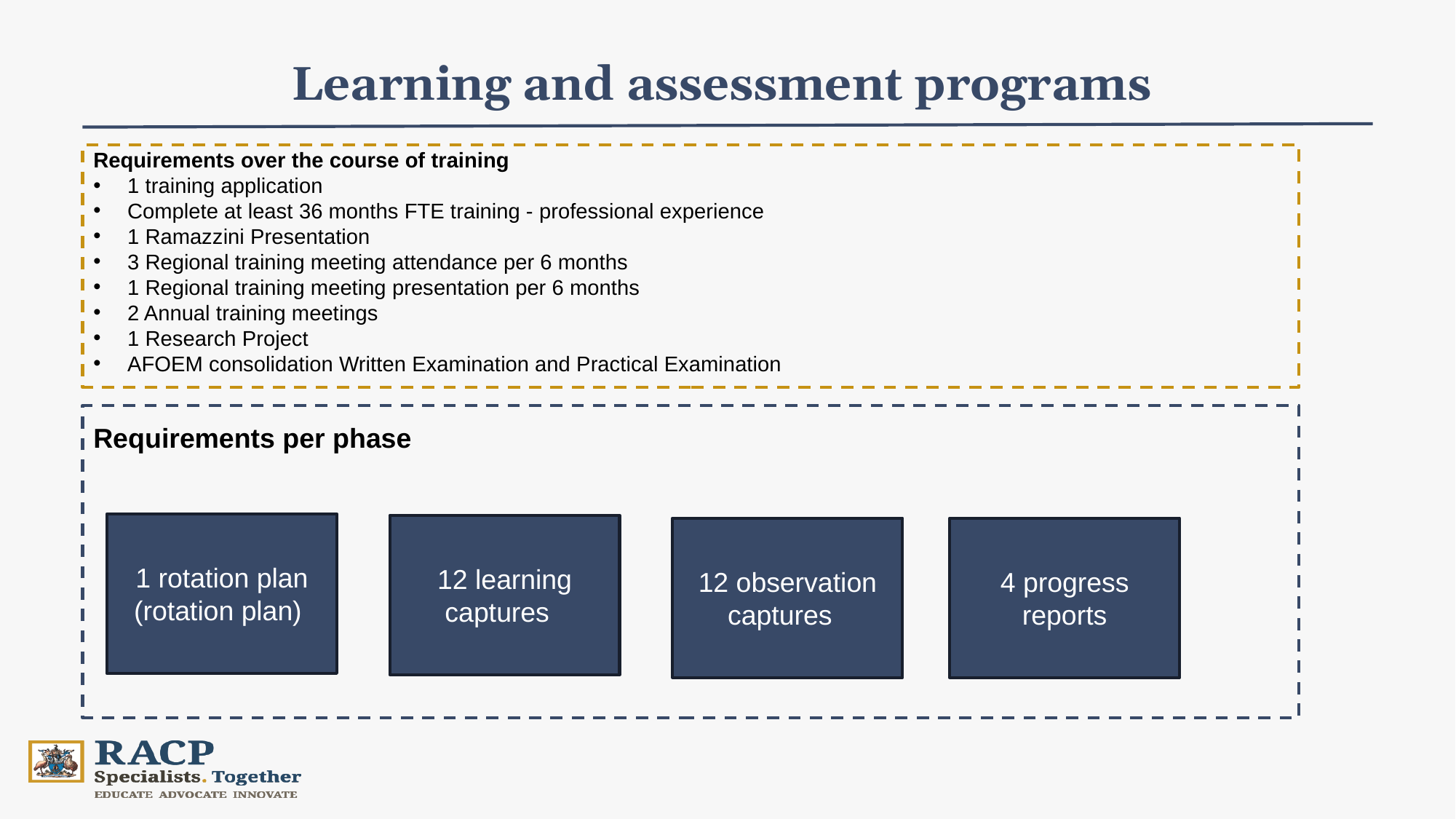

Learning and assessment programs

Requirements over the course of training
1 training application
Complete at least 36 months FTE training - professional experience
1 Ramazzini Presentation
3 Regional training meeting attendance per 6 months
1 Regional training meeting presentation per 6 months
2 Annual training meetings
1 Research Project
AFOEM consolidation Written Examination and Practical Examination

Requirements per phase
1 rotation plan (rotation plan)
12 learning captures
12 observation captures
4 progress reports